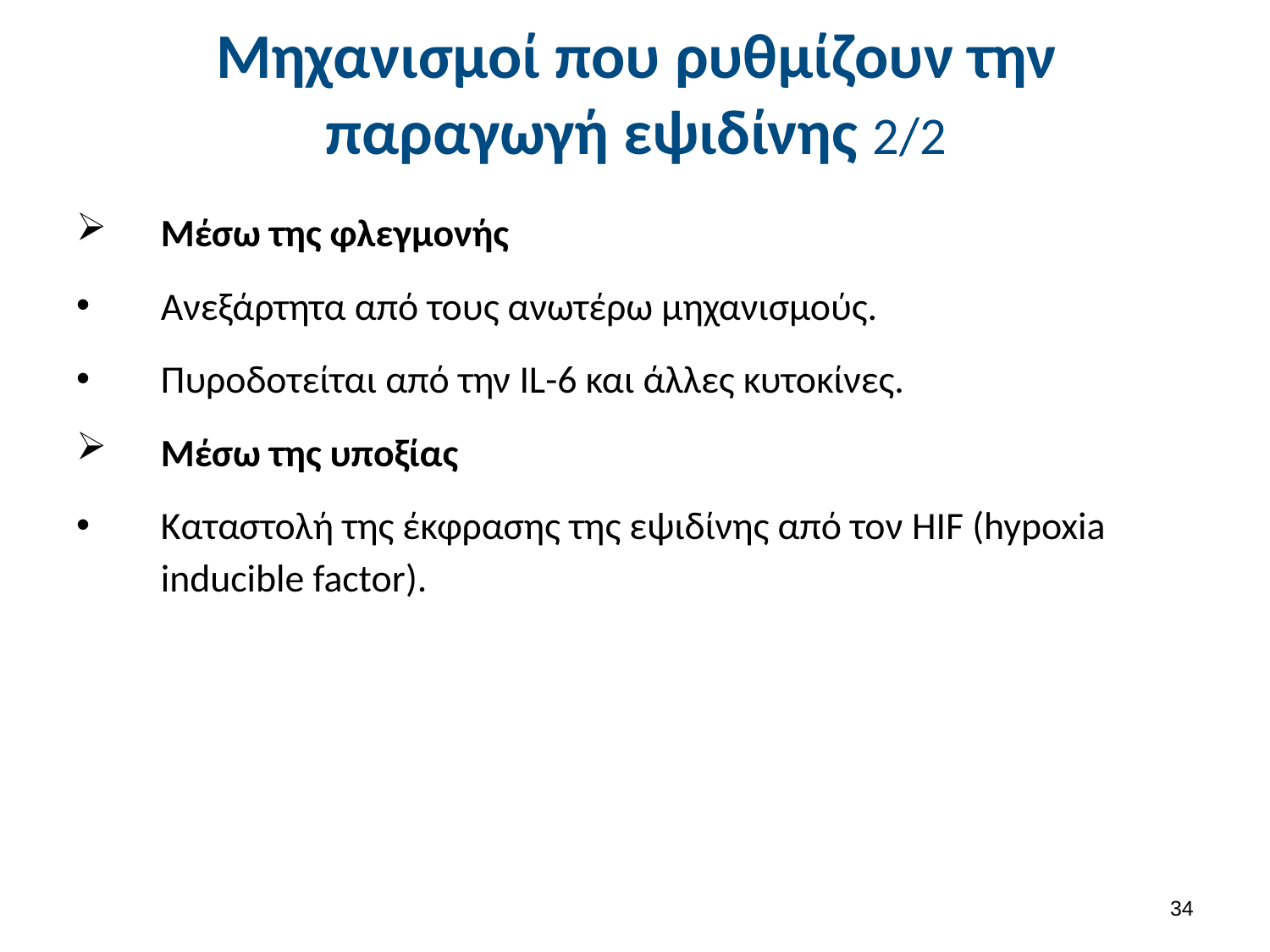

# Μηχανισμοί που ρυθμίζουν την παραγωγή εψιδίνης 2/2
Μέσω της φλεγμονής
Ανεξάρτητα από τους ανωτέρω μηχανισμούς.
Πυροδοτείται από την IL-6 και άλλες κυτοκίνες.
Μέσω της υποξίας
Καταστολή της έκφρασης της εψιδίνης από τον HIF (hypoxia inducible factor).

34